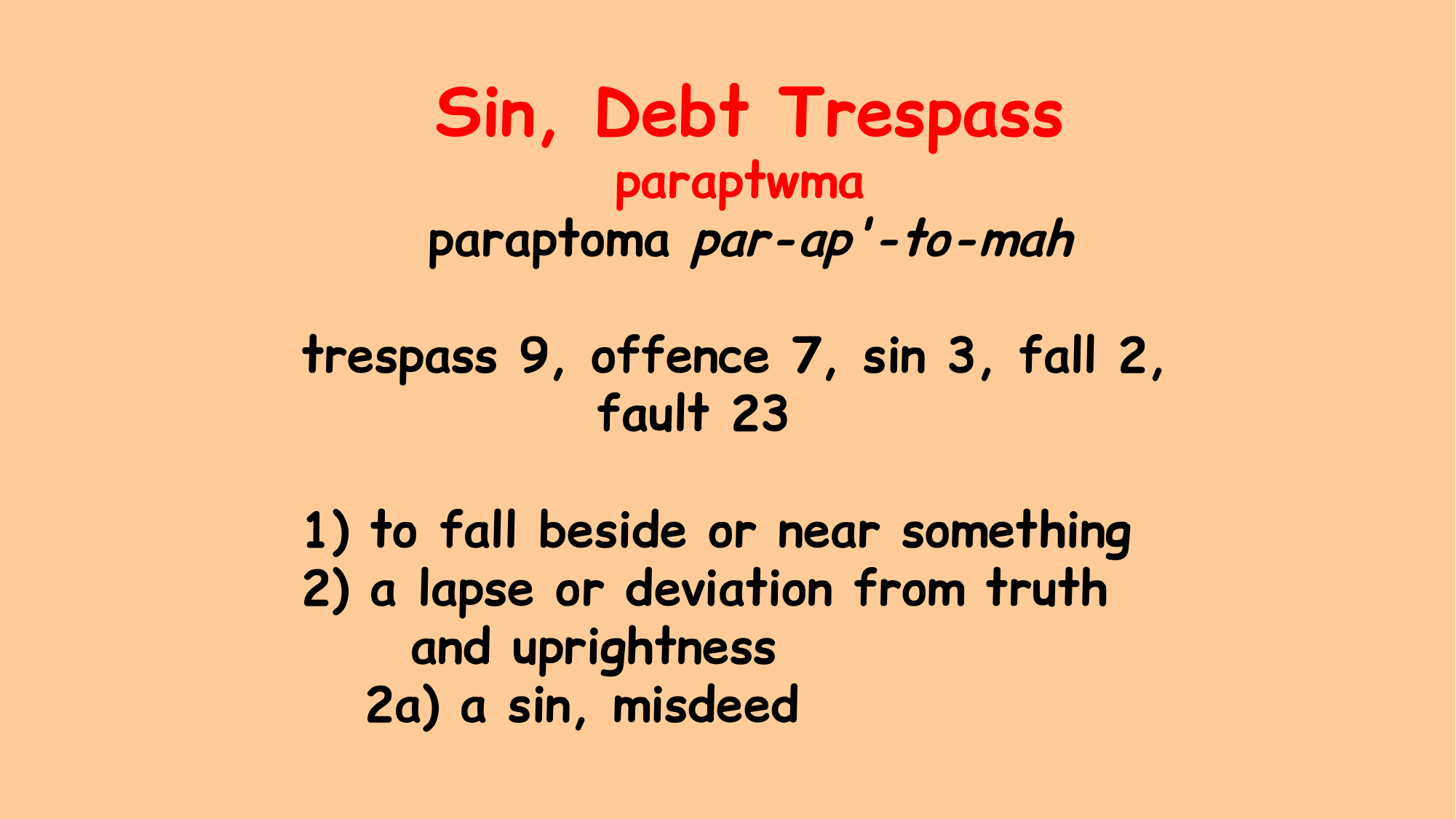

Sin, Debt Trespass
paraptwma
paraptoma par-ap'-to-mah

trespass 9, offence 7, sin 3, fall 2,
              fault 23

1) to fall beside or near something
2) a lapse or deviation from truth     	and uprightness
   2a) a sin, misdeed